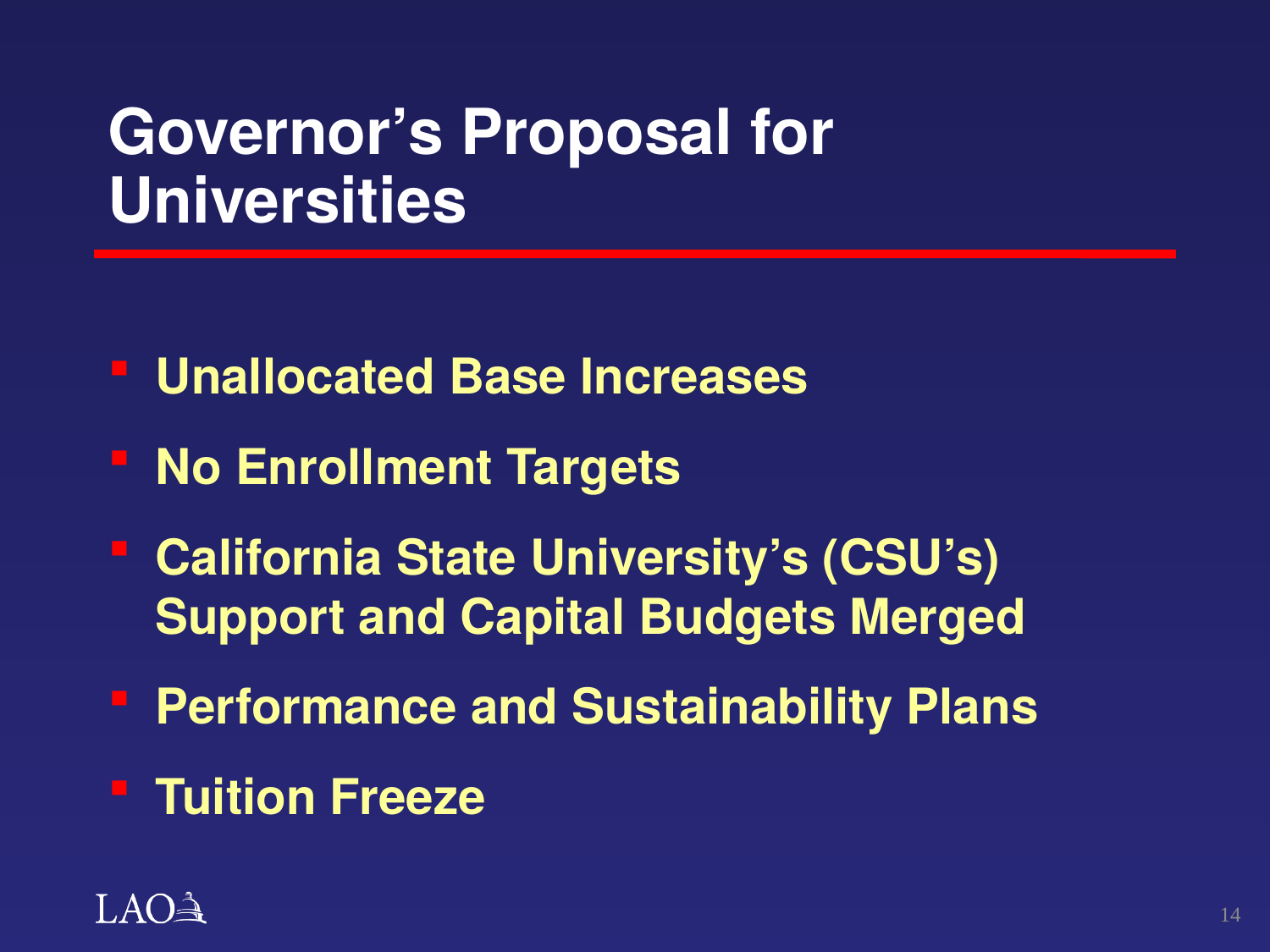

# Governor’s Proposal for Universities
Unallocated Base Increases
No Enrollment Targets
California State University’s (CSU’s) Support and Capital Budgets Merged
Performance and Sustainability Plans
Tuition Freeze
14